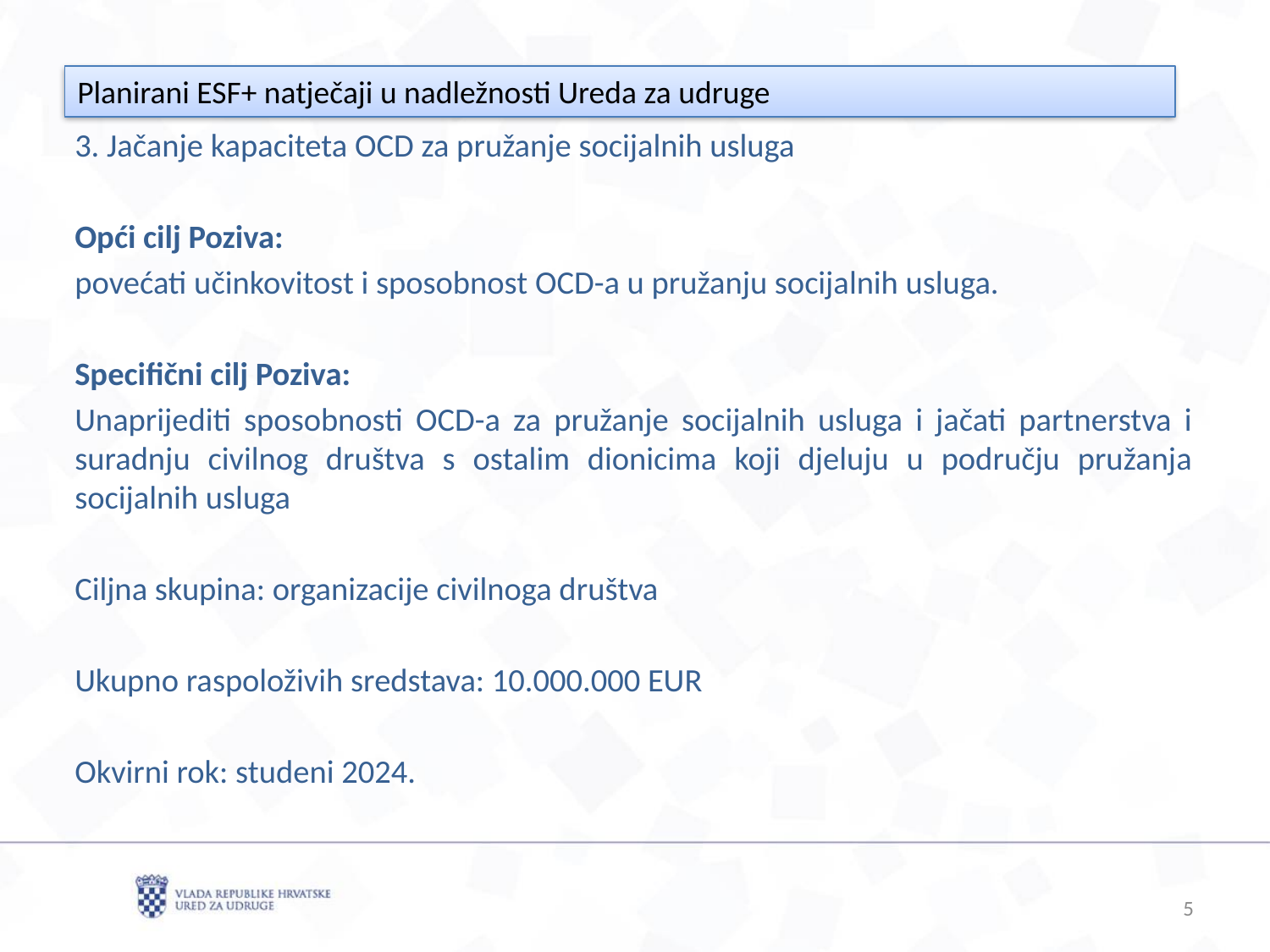

Planirani ESF+ natječaji u nadležnosti Ureda za udruge

3. Jačanje kapaciteta OCD za pružanje socijalnih usluga

Opći cilj Poziva:
povećati učinkovitost i sposobnost OCD-a u pružanju socijalnih usluga.

Specifični cilj Poziva:
Unaprijediti sposobnosti OCD-a za pružanje socijalnih usluga i jačati partnerstva i suradnju civilnog društva s ostalim dionicima koji djeluju u području pružanja socijalnih usluga

Ciljna skupina: organizacije civilnoga društva

Ukupno raspoloživih sredstava: 10.000.000 EUR

Okvirni rok: studeni 2024.

5